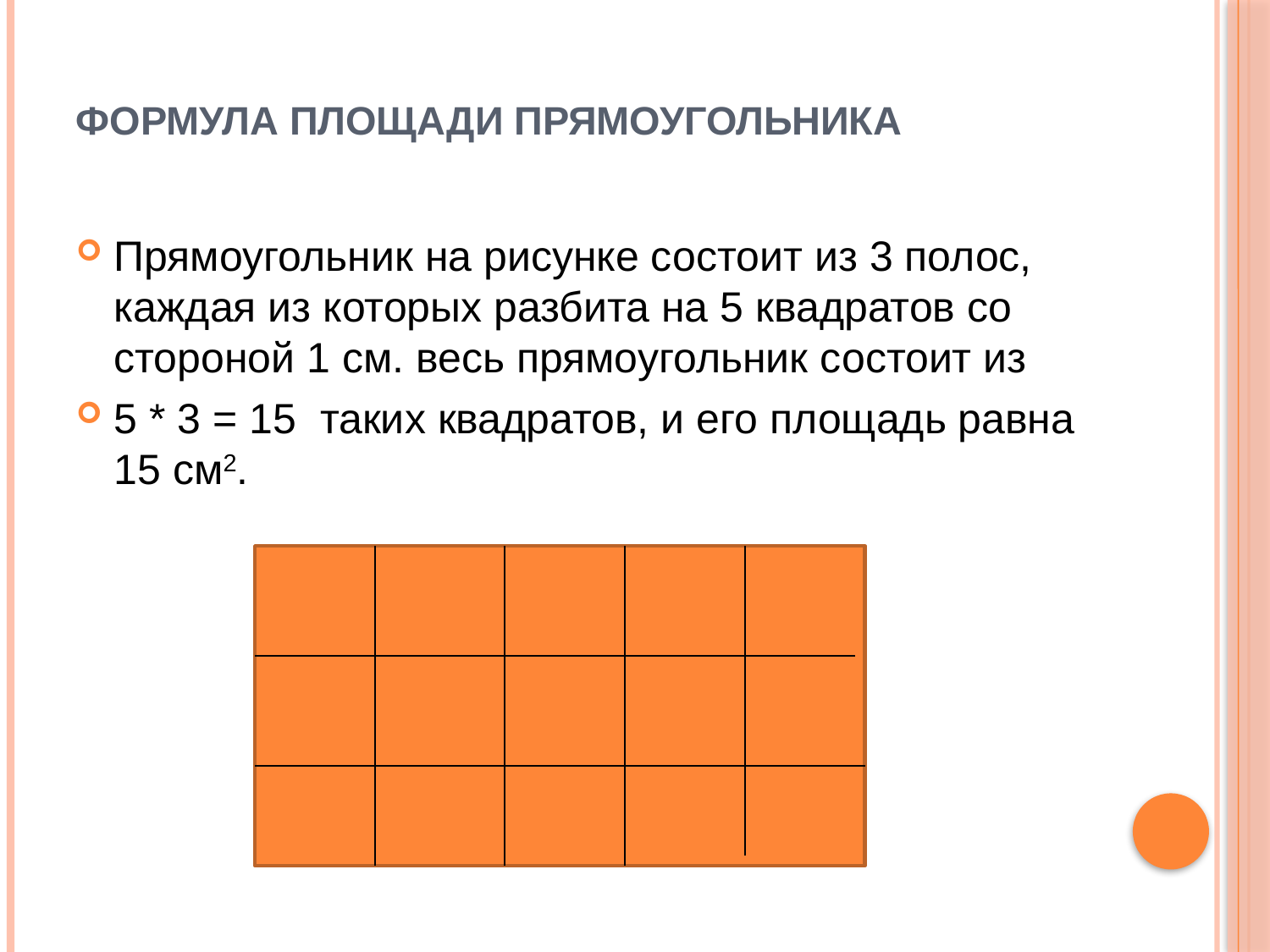

# Формула площади прямоугольника
Прямоугольник на рисунке состоит из 3 полос, каждая из которых разбита на 5 квадратов со стороной 1 см. весь прямоугольник состоит из
5 * 3 = 15  таких квадратов, и его площадь равна 15 см2.